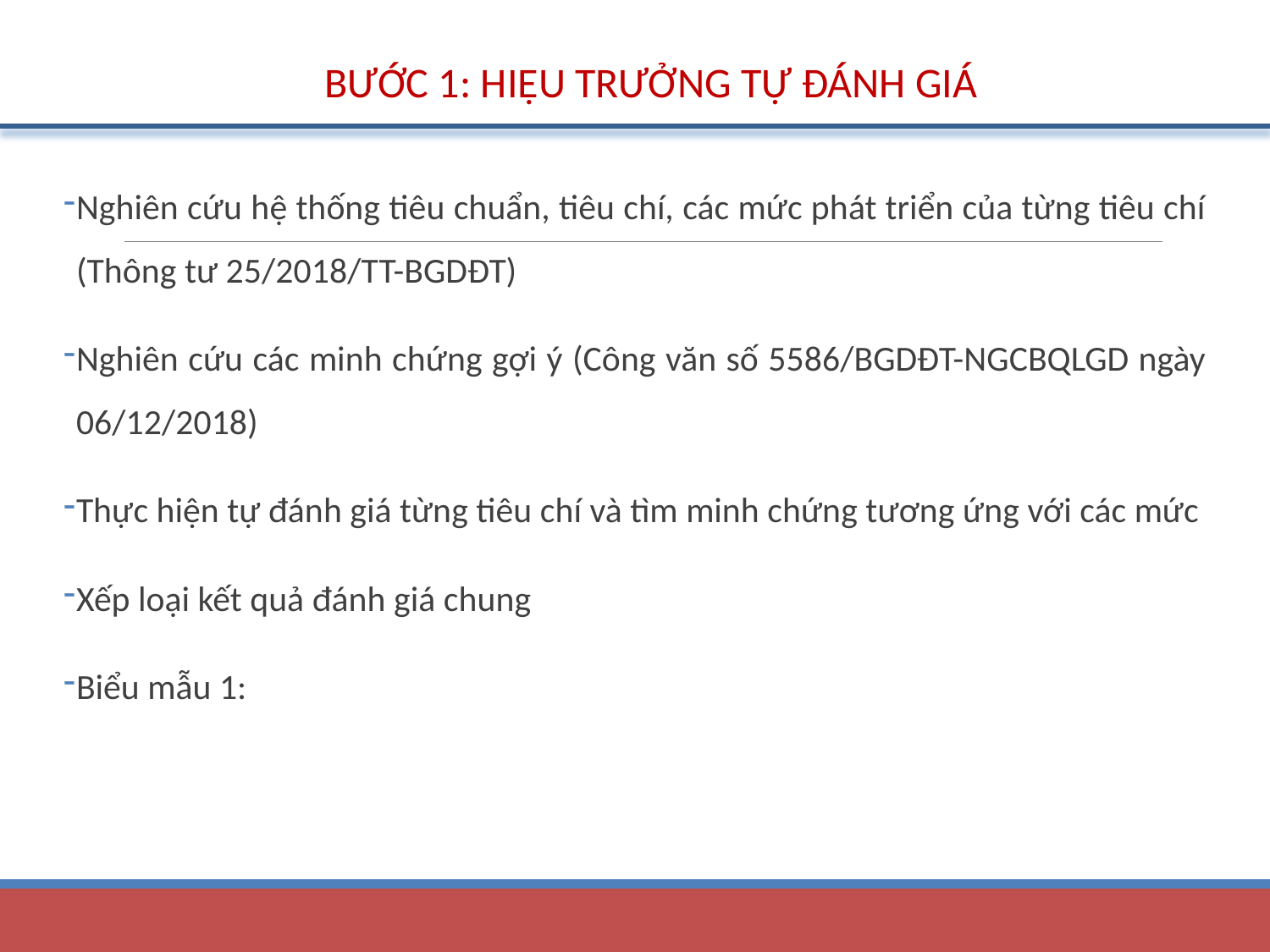

BƯỚC 1: HIỆU TRƯỞNG TỰ ĐÁNH GIÁ
Nghiên cứu hệ thống tiêu chuẩn, tiêu chí, các mức phát triển của từng tiêu chí (Thông tư 25/2018/TT-BGDĐT)
Nghiên cứu các minh chứng gợi ý (Công văn số 5586/BGDĐT-NGCBQLGD ngày 06/12/2018)
Thực hiện tự đánh giá từng tiêu chí và tìm minh chứng tương ứng với các mức
Xếp loại kết quả đánh giá chung
Biểu mẫu 1: